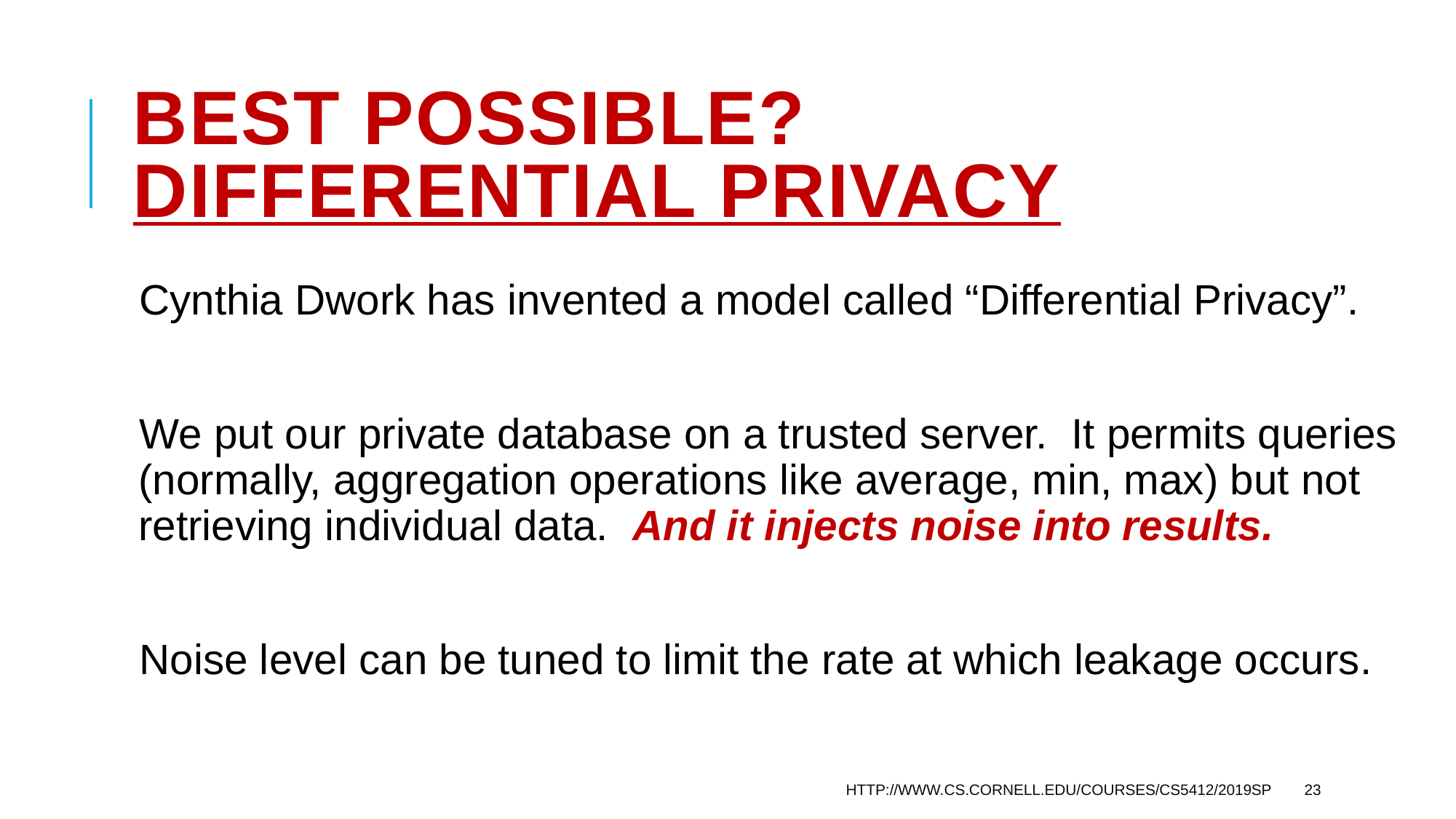

# Best possible?  Differential Privacy
Cynthia Dwork has invented a model called “Differential Privacy”.

We put our private database on a trusted server.  It permits queries (normally, aggregation operations like average, min, max) but not retrieving individual data.  And it injects noise into results.

Noise level can be tuned to limit the rate at which leakage occurs.
http://www.cs.cornell.edu/courses/cs5412/2019sp
23